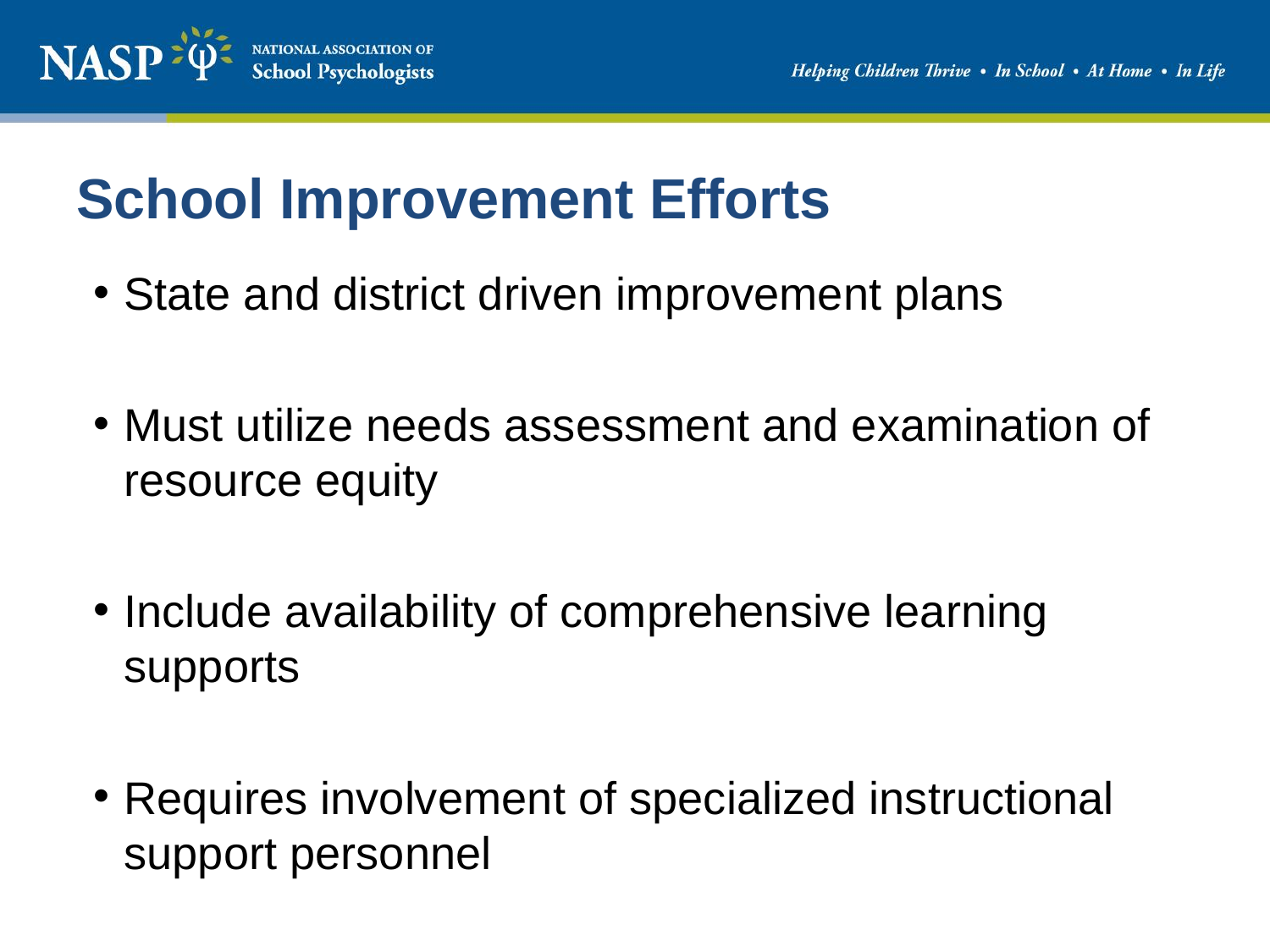

# School Improvement Efforts
State and district driven improvement plans

Must utilize needs assessment and examination of resource equity

Include availability of comprehensive learning supports

Requires involvement of specialized instructional support personnel